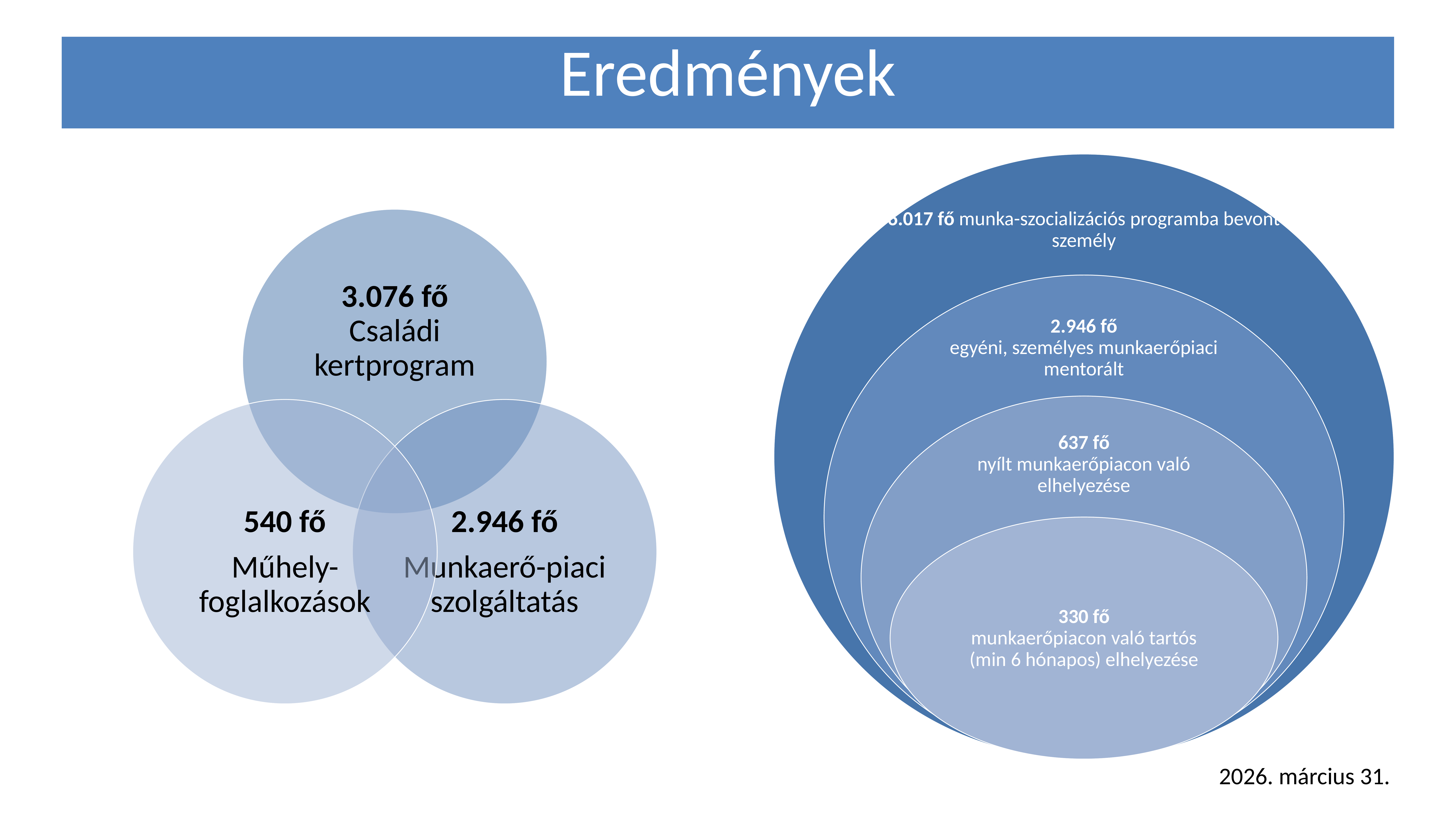

Eredmények
6.017 fő munka-szocializációs programba bevont személy
2.946 fő
egyéni, személyes munkaerőpiaci mentorált
637 fő
nyílt munkaerőpiacon való elhelyezése
330 fő
munkaerőpiacon való tartós (min 6 hónapos) elhelyezése
3.076 fő
Családi kertprogram
2.946 fő
Munkaerő-piaci szolgáltatás
540 fő
Műhely-foglalkozások
2026. március 31.